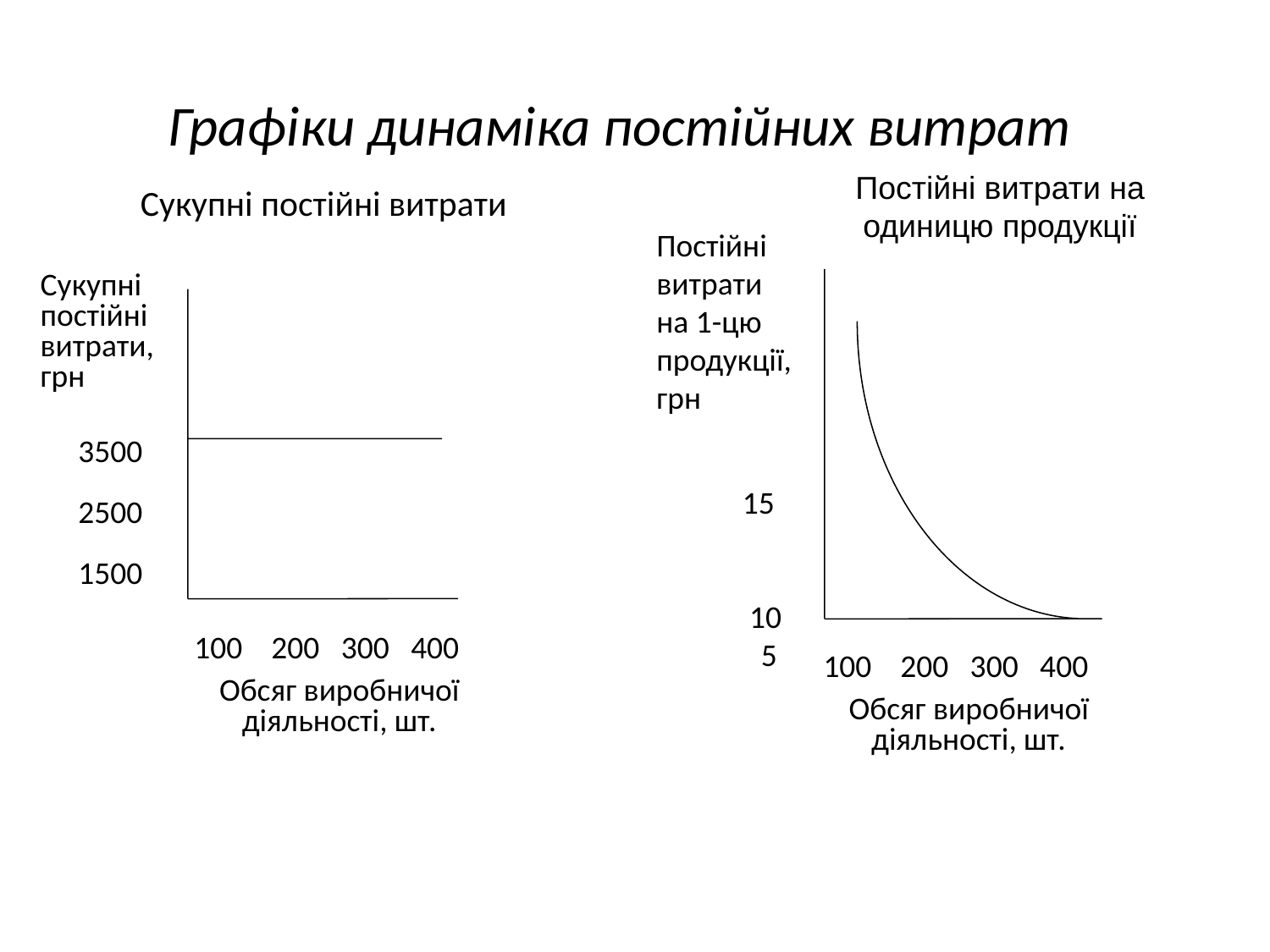

# Графіки динаміка постійних витрат
Постійні витрати на одиницю продукції
Сукупні постійні витрати

Постійні
витрати
на 1-цю
продукції,
грн
Сукупні
постійні
витрати,
грн

3500

2500

1500
15
10
5
100    200   300   400
100    200   300   400
Обсяг виробничої  діяльності, шт.

Обсяг виробничої  діяльності, шт.